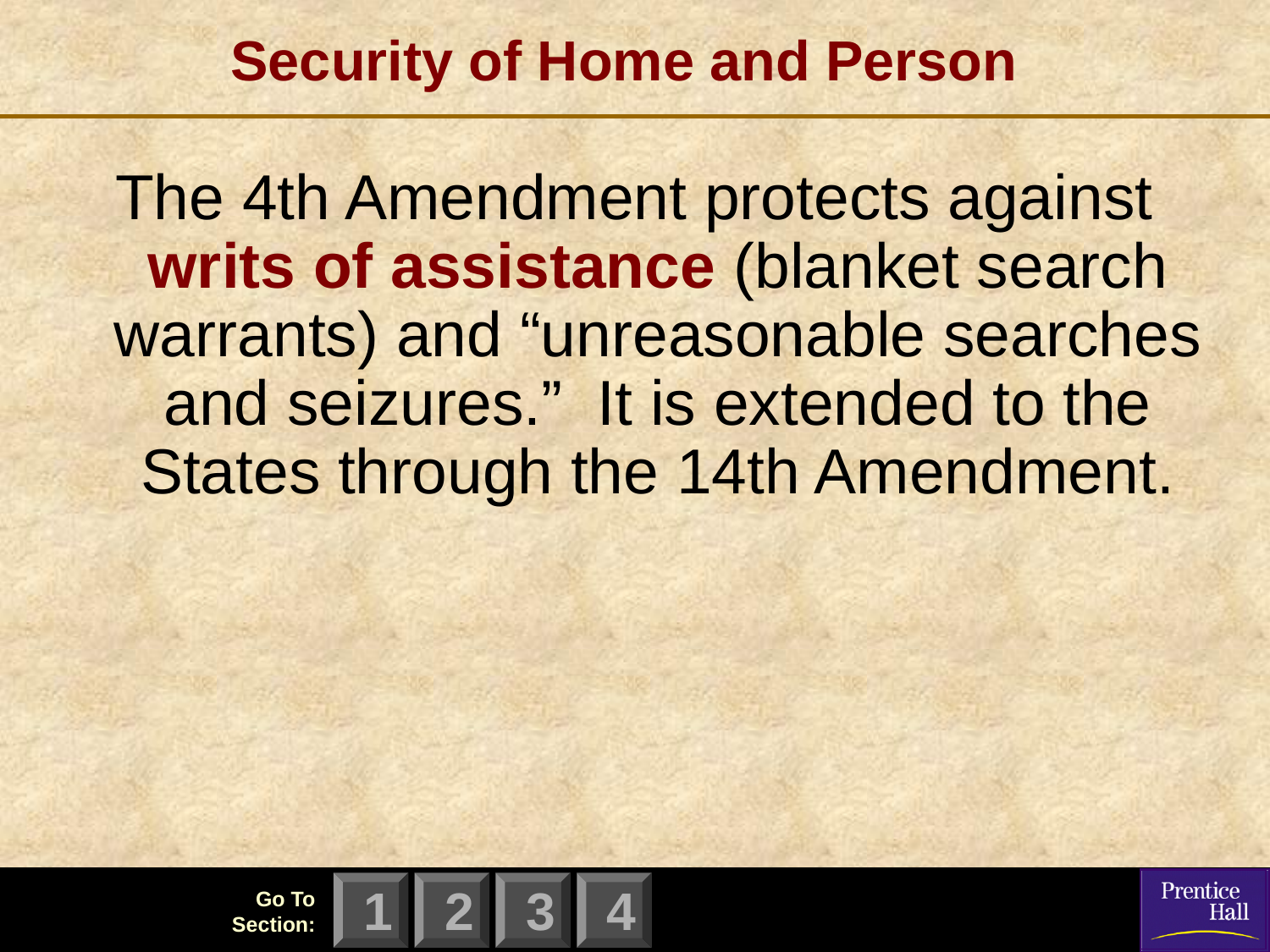

# Security of Home and Person
The 4th Amendment protects against writs of assistance (blanket search warrants) and “unreasonable searches and seizures.”  It is extended to the States through the 14th Amendment.